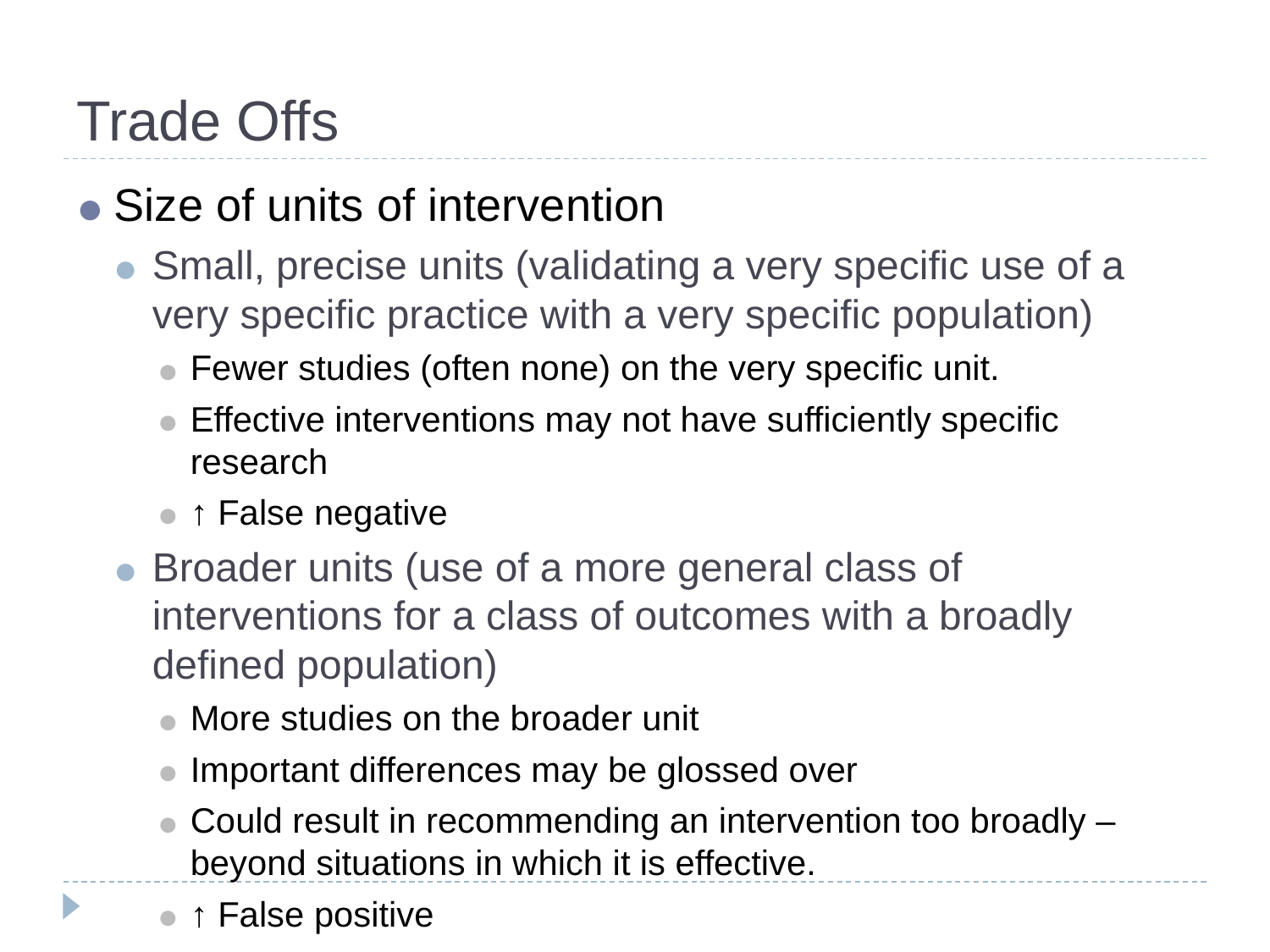

# Trade Offs
Size of units of intervention
Small, precise units (validating a very specific use of a very specific practice with a very specific population)
Fewer studies (often none) on the very specific unit.
Effective interventions may not have sufficiently specific research
↑ False negative
Broader units (use of a more general class of interventions for a class of outcomes with a broadly defined population)
More studies on the broader unit
Important differences may be glossed over
Could result in recommending an intervention too broadly – beyond situations in which it is effective.
↑ False positive